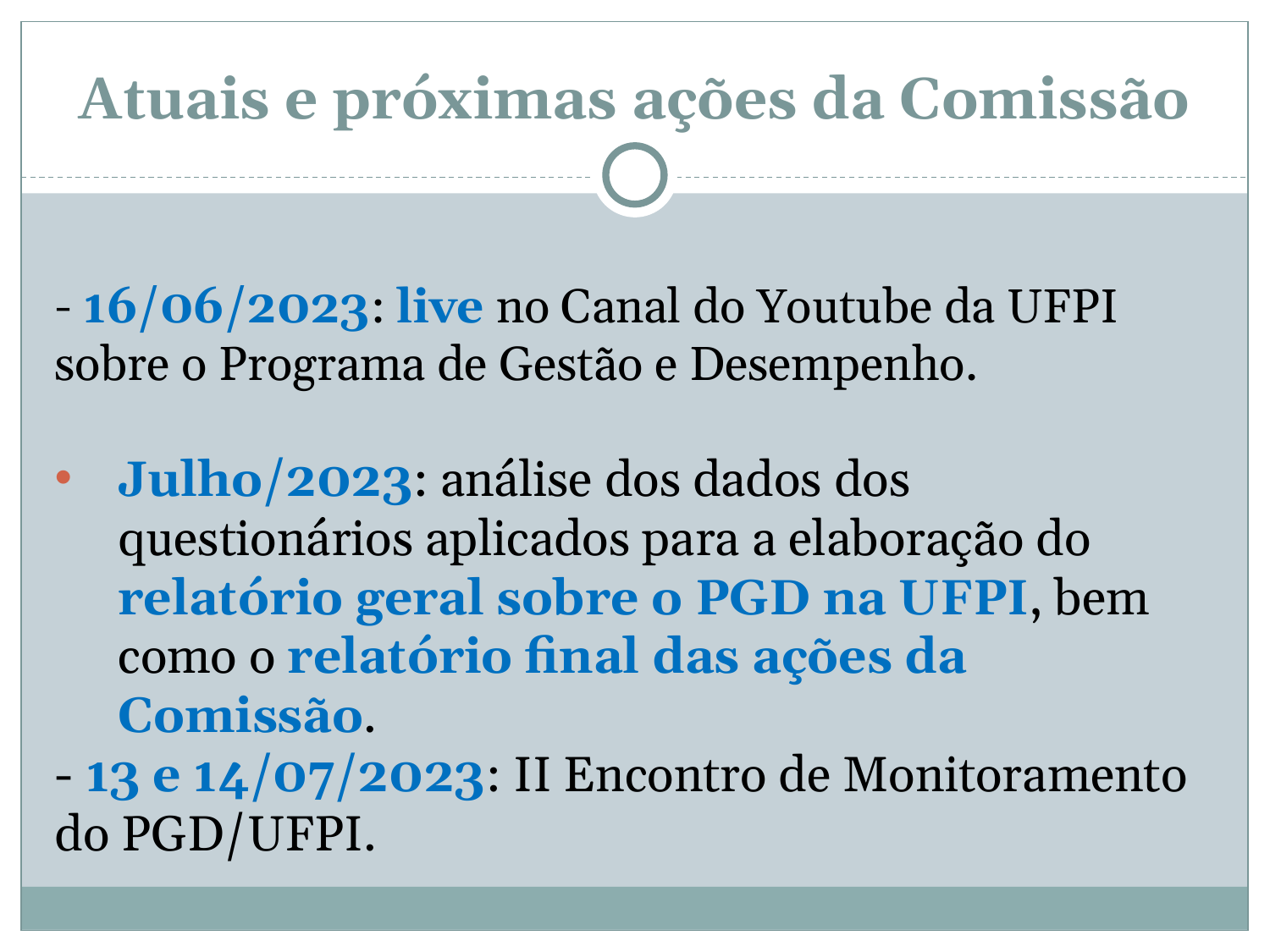

# Atuais e próximas ações da Comissão

- 16/06/2023: live no Canal do Youtube da UFPI sobre o Programa de Gestão e Desempenho.

Julho/2023: análise dos dados dos questionários aplicados para a elaboração do relatório geral sobre o PGD na UFPI, bem como o relatório final das ações da Comissão.
- 13 e 14/07/2023: II Encontro de Monitoramento do PGD/UFPI.